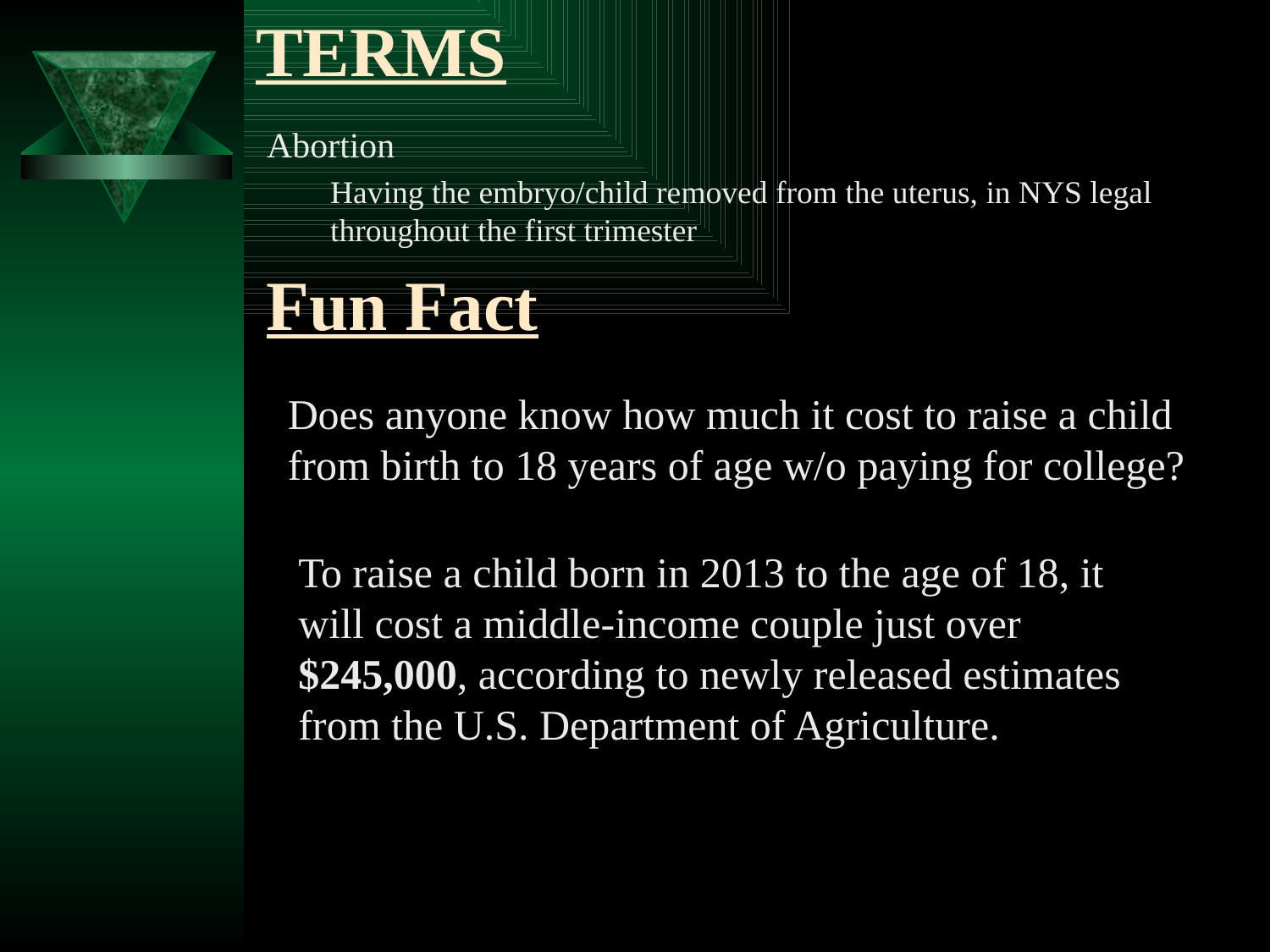

# Terms
Abortion
Having the embryo/child removed from the uterus, in NYS legal throughout the first trimester

Fun Fact
Does anyone know how much it cost to raise a child from birth to 18 years of age w/o paying for college?
To raise a child born in 2013 to the age of 18, it will cost a middle-income couple just over $245,000, according to newly released estimates from the U.S. Department of Agriculture.